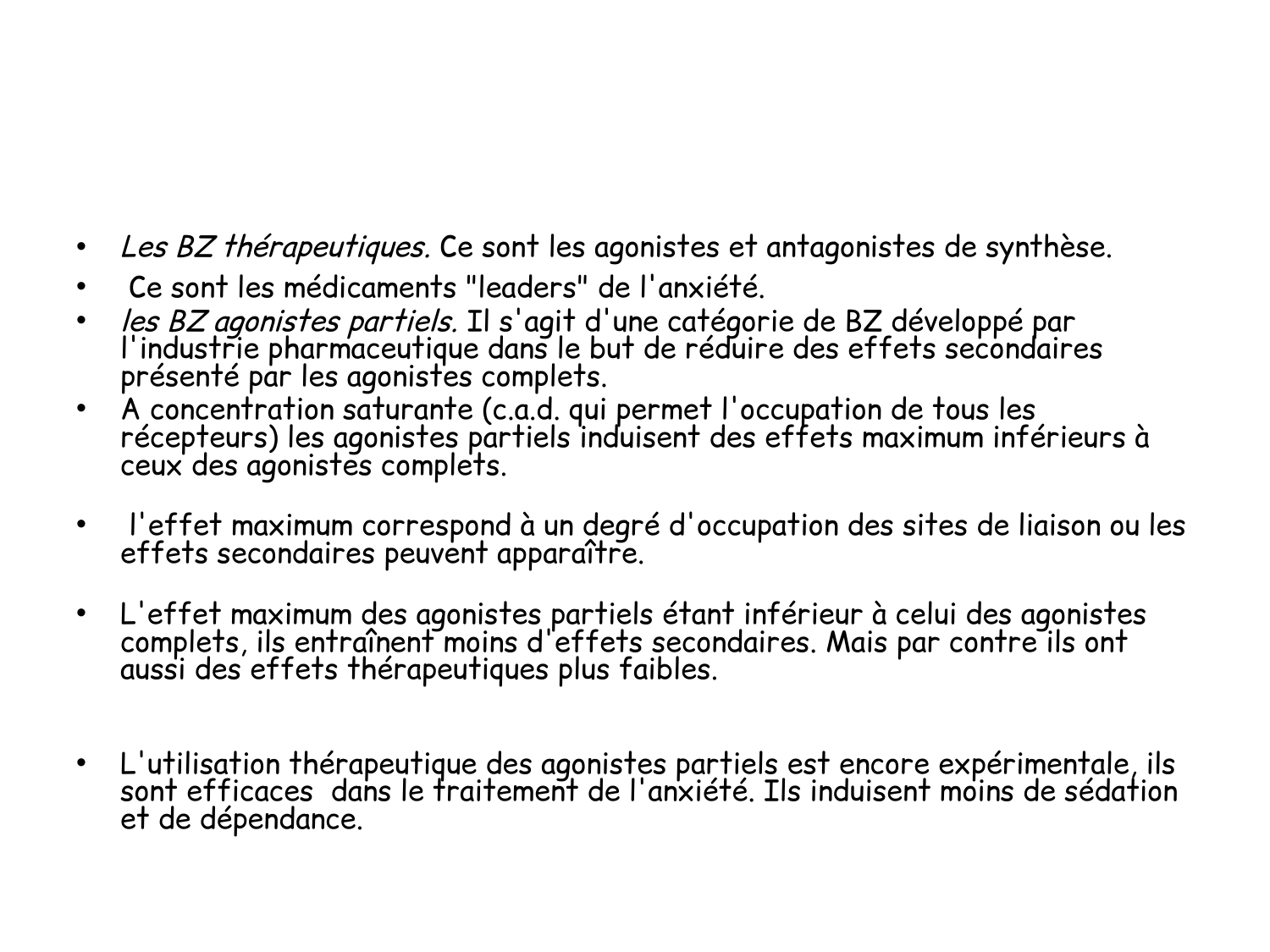

#
Les BZ thérapeutiques. Ce sont les agonistes et antagonistes de synthèse.
 Ce sont les médicaments "leaders" de l'anxiété.
les BZ agonistes partiels. Il s'agit d'une catégorie de BZ développé par l'industrie pharmaceutique dans le but de réduire des effets secondaires présenté par les agonistes complets.
A concentration saturante (c.a.d. qui permet l'occupation de tous les récepteurs) les agonistes partiels induisent des effets maximum inférieurs à ceux des agonistes complets.
 l'effet maximum correspond à un degré d'occupation des sites de liaison ou les effets secondaires peuvent apparaître.
L'effet maximum des agonistes partiels étant inférieur à celui des agonistes complets, ils entraînent moins d'effets secondaires. Mais par contre ils ont aussi des effets thérapeutiques plus faibles.

L'utilisation thérapeutique des agonistes partiels est encore expérimentale, ils sont efficaces  dans le traitement de l'anxiété. Ils induisent moins de sédation et de dépendance.